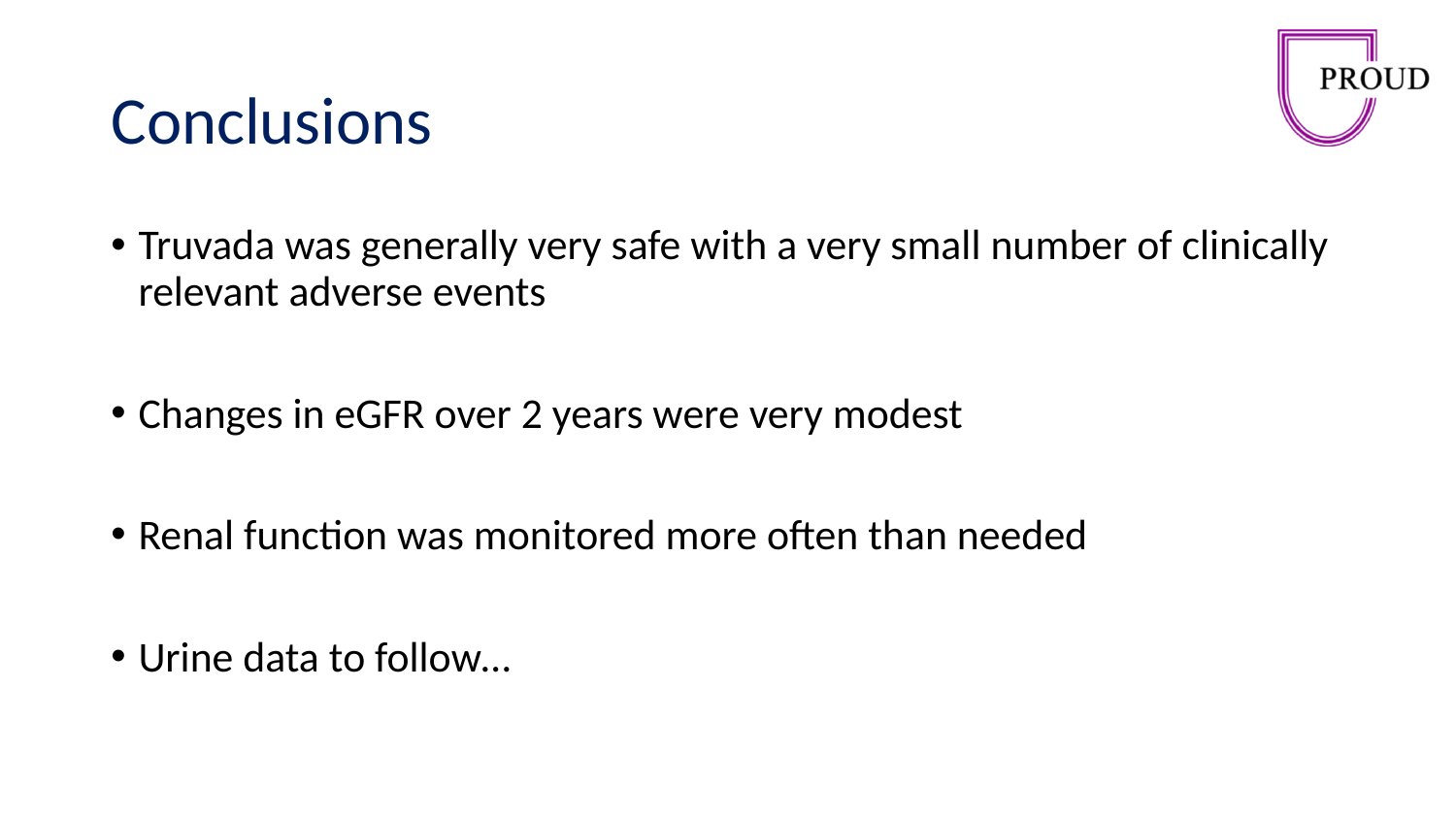

# Conclusions
Truvada was generally very safe with a very small number of clinically relevant adverse events

Changes in eGFR over 2 years were very modest

Renal function was monitored more often than needed

Urine data to follow…